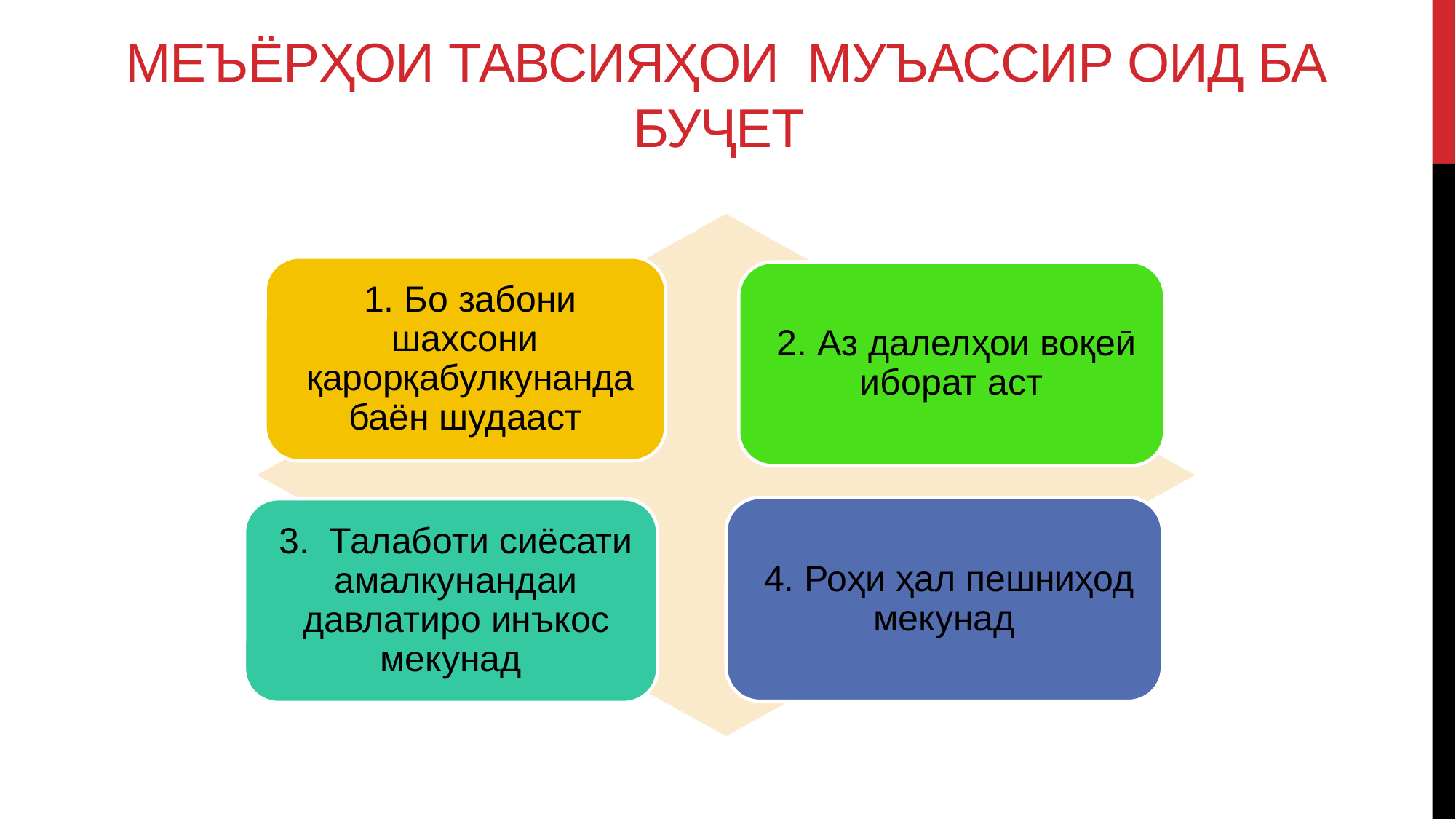

# Меъёрҳои тавсияҳои  муъассир оид ба буҷет
1. Бо забони шахсони  қарорқабулкунанда баён шудааст
2. Аз далелҳои воқеӣ иборат аст
3.  Талаботи сиёсати амалкунандаи давлатиро инъкос мекунад
4. Роҳи ҳал пешниҳод мекунад